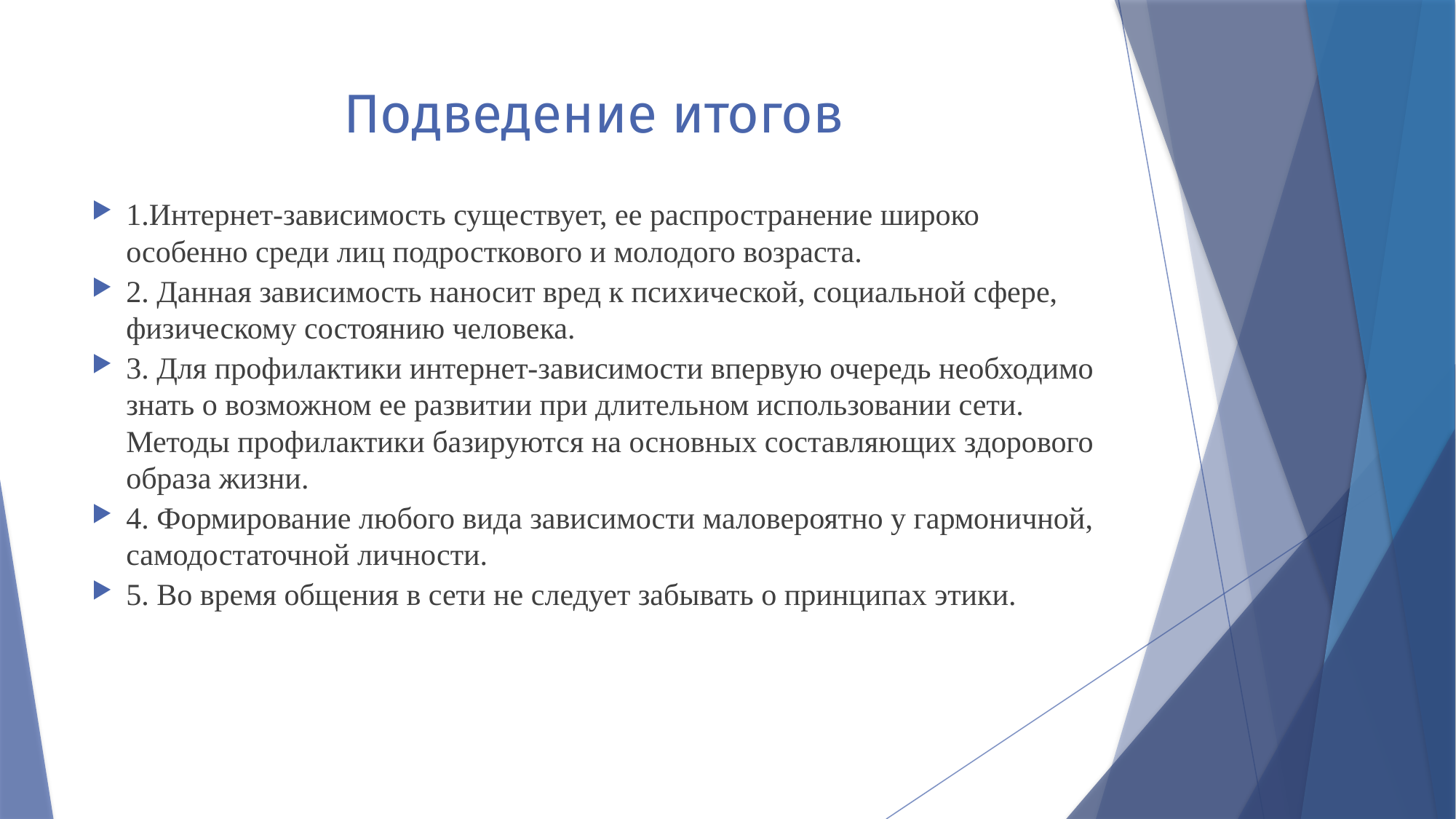

# Подведение итогов

1.Интернет-зависимость существует, ее распространение широко особенно среди лиц подросткового и молодого возраста.
2. Данная зависимость наносит вред к психической, социальной сфере, физическому состоянию человека.
3. Для профилактики интернет-зависимости впервую очередь необходимо знать о возможном ее развитии при длительном использовании сети. Методы профилактики базируются на основных составляющих здорового образа жизни.
4. Формирование любого вида зависимости маловероятно у гармоничной, самодостаточной личности.
5. Во время общения в сети не следует забывать о принципах этики.